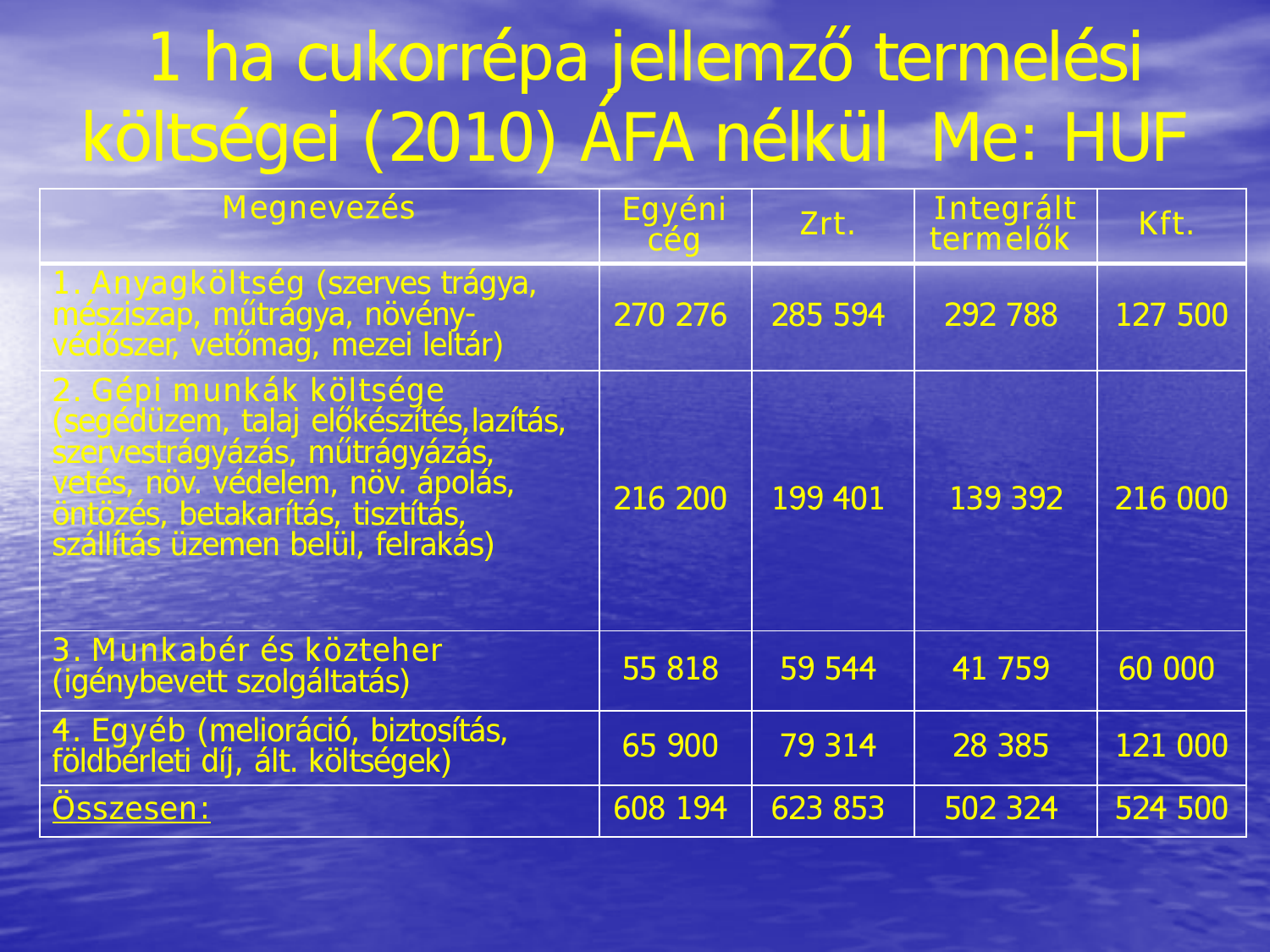

# 1 ha cukorrépa jellemző termelési költségei (2010) ÁFA nélkül  Me: HUF
| Megnevezés | Egyéni cég | Zrt. | Integrált termelők | Kft. |
| --- | --- | --- | --- | --- |
| 1. Anyagköltség (szerves trágya, mésziszap, műtrágya, növény-védőszer, vetőmag, mezei leltár) | 270 276 | 285 594 | 292 788 | 127 500 |
| 2. Gépi munkák költsége (segédüzem, talaj előkészítés,lazítás, szervestrágyázás, műtrágyázás, vetés, növ. védelem, növ. ápolás, öntözés, betakarítás, tisztítás, szállítás üzemen belül, felrakás) | 216 200 | 199 401 | 139 392 | 216 000 |
| 3. Munkabér és közteher (igénybevett szolgáltatás) | 55 818 | 59 544 | 41 759 | 60 000 |
| 4. Egyéb (melioráció, biztosítás, földbérleti díj, ált. költségek) | 65 900 | 79 314 | 28 385 | 121 000 |
| Összesen: | 608 194 | 623 853 | 502 324 | 524 500 |